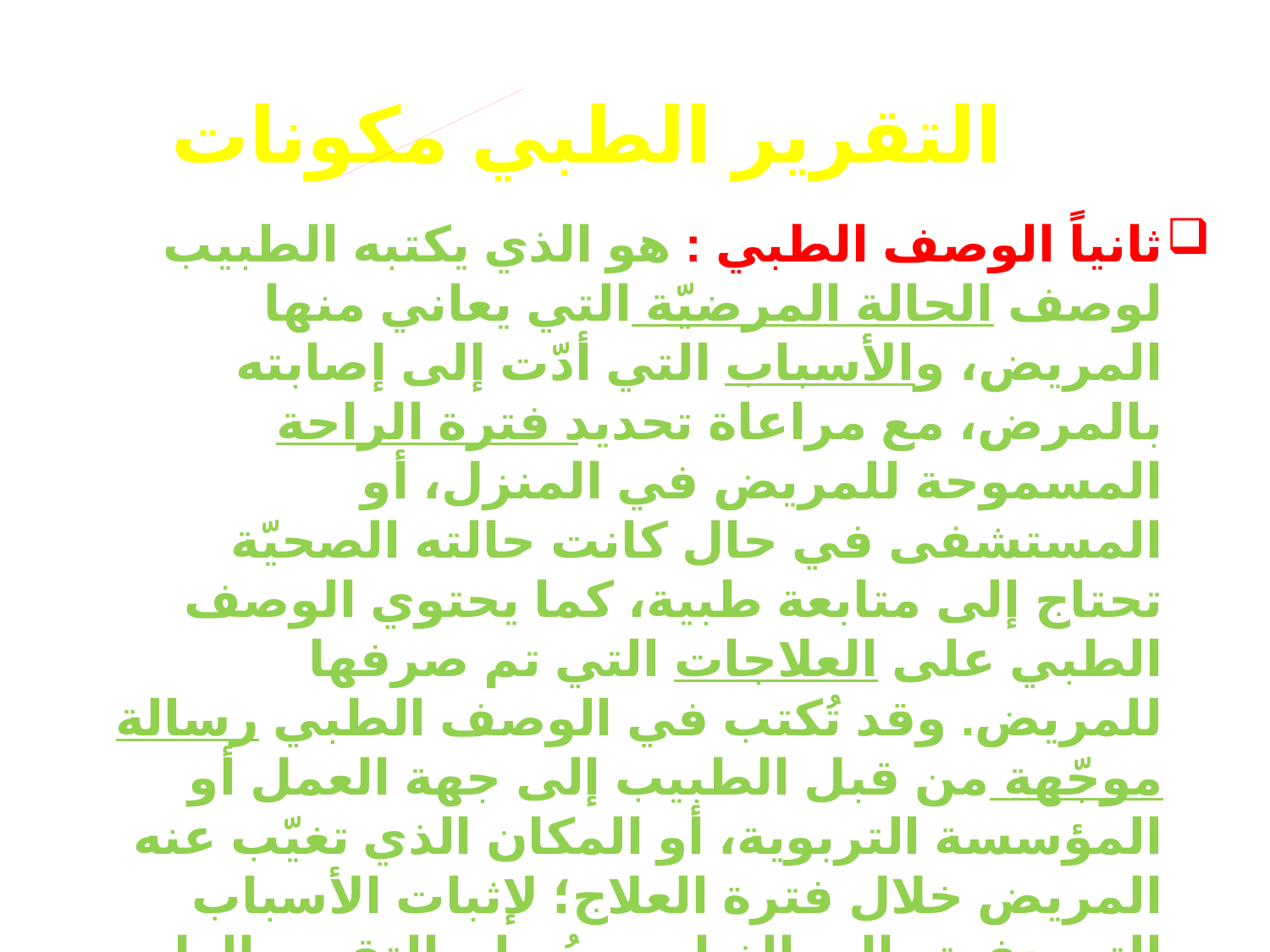

# التقرير الطبي مكونات

ثانياً الوصف الطبي : هو الذي يكتبه الطبيب لوصف الحالة المرضيّة التي يعاني منها المريض، والأسباب التي أدّت إلى إصابته بالمرض، مع مراعاة تحديد فترة الراحة المسموحة للمريض في المنزل، أو المستشفى في حال كانت حالته الصحيّة تحتاج إلى متابعة طبية، كما يحتوي الوصف الطبي على العلاجات التي تم صرفها للمريض. وقد تُكتب في الوصف الطبي رسالة موجّهة من قبل الطبيب إلى جهة العمل أو المؤسسة التربوية، أو المكان الذي تغيّب عنه المريض خلال فترة العلاج؛ لإثبات الأسباب التي دفعته إلى الغياب، ويُسلم التقرير الطبي إلى الجهة التي تطلبها من خلال المريض نفسه في حال كانت حالته الصحية تسمح بذلك، أو من قبل شخص آخر.